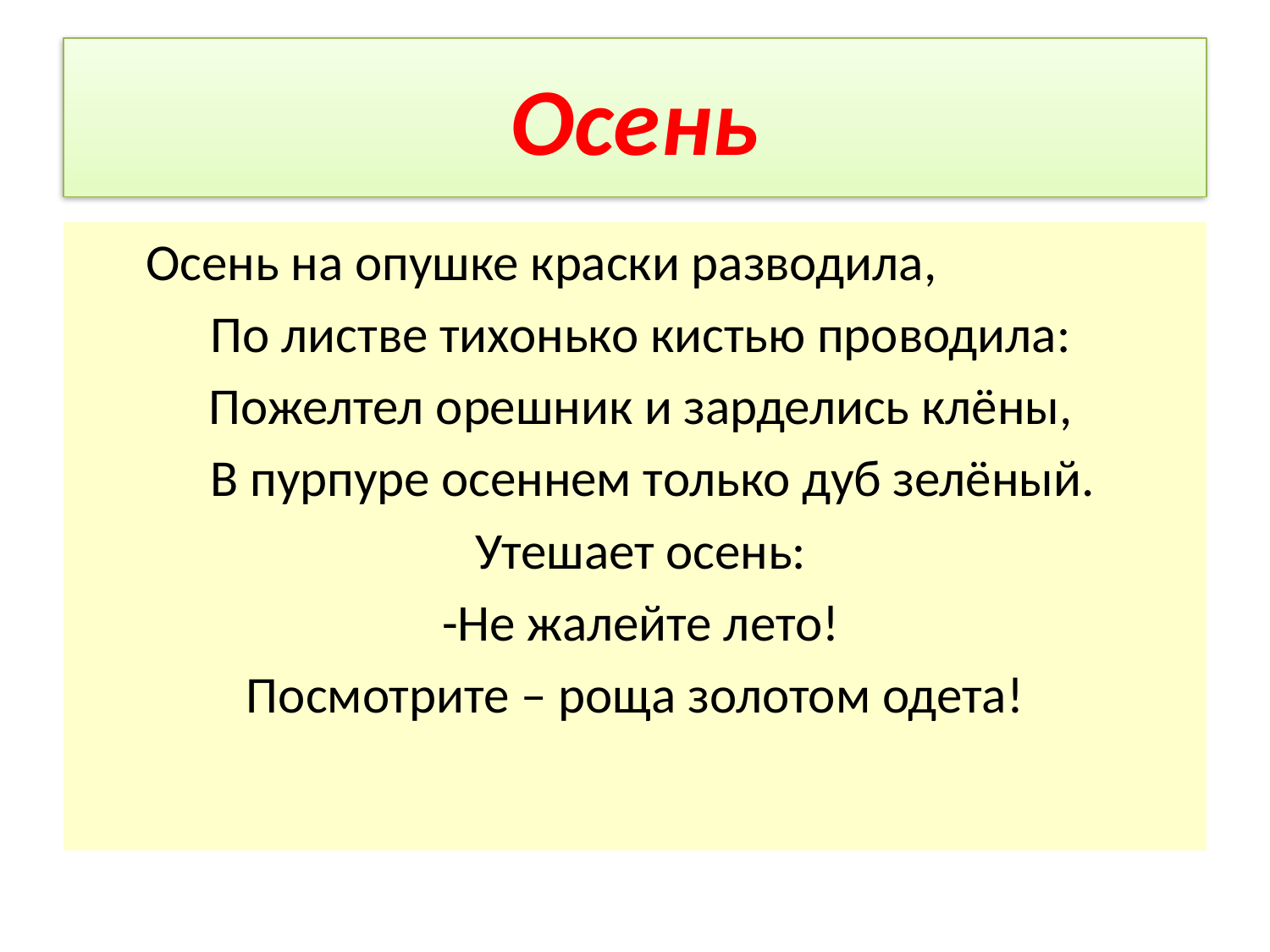

# Осень
      Осень на опушке краски разводила,
 По листве тихонько кистью проводила:
 Пожелтел орешник и зарделись клёны,
   В пурпуре осеннем только дуб зелёный.
 Утешает осень:
 -Не жалейте лето!
Посмотрите – роща золотом одета!